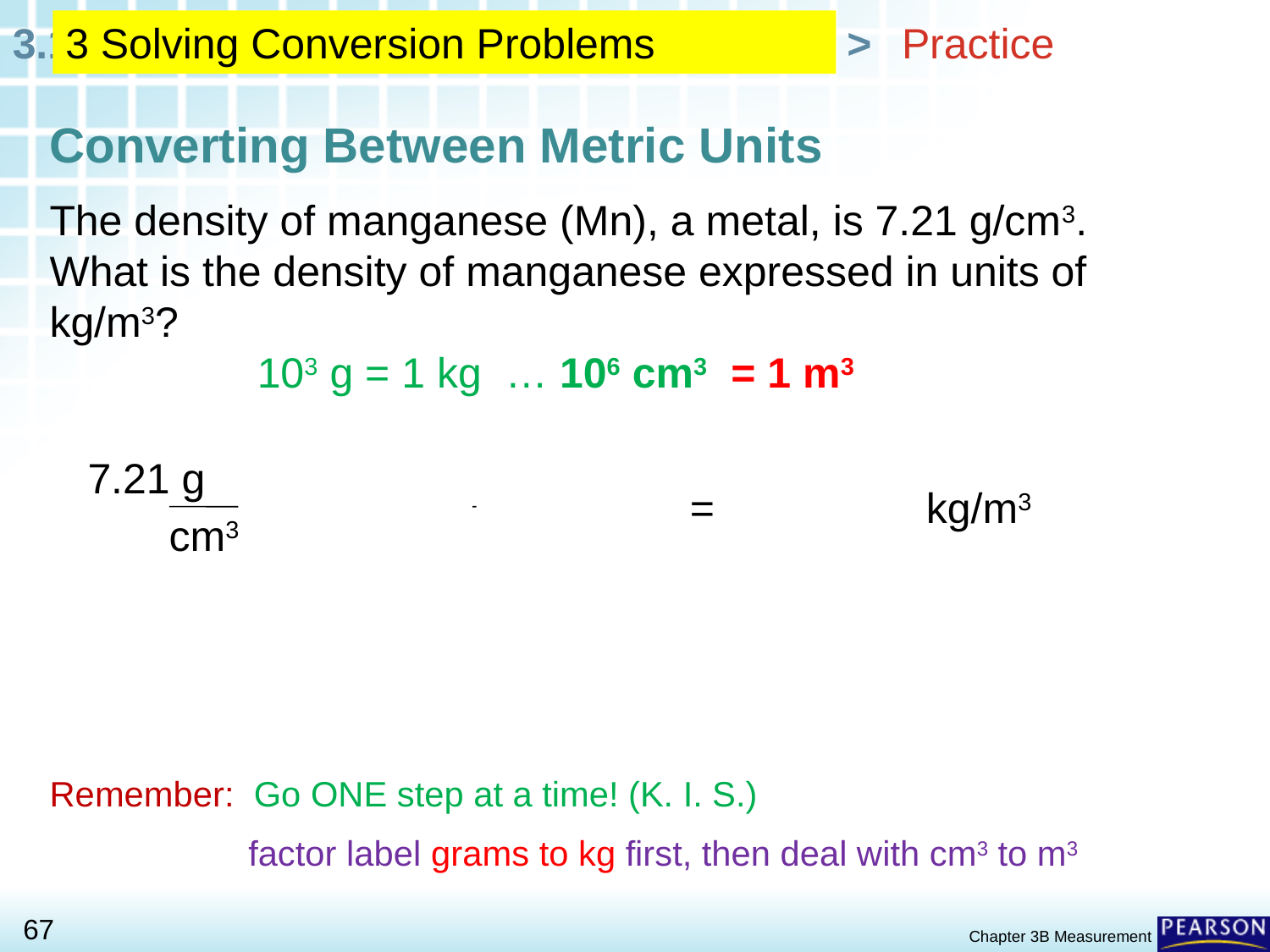

# Practice
3 Solving Conversion Problems
Converting Between Metric Units
The density of manganese (Mn), a metal, is 7.21 g/cm3. What is the density of manganese expressed in units of kg/m3?

Remember:  Go ONE step at a time! (K. I. S.)
	factor label grams to kg first, then deal with cm3 to m3

103 g = 1 kg  … 106 cm3  = 1 m3

1 kg
x

103 g
106 cm3
7.21 g
 cm3

x
= 7.21 x 103 kg/m3

1 m3

Chapter 3B Measurement